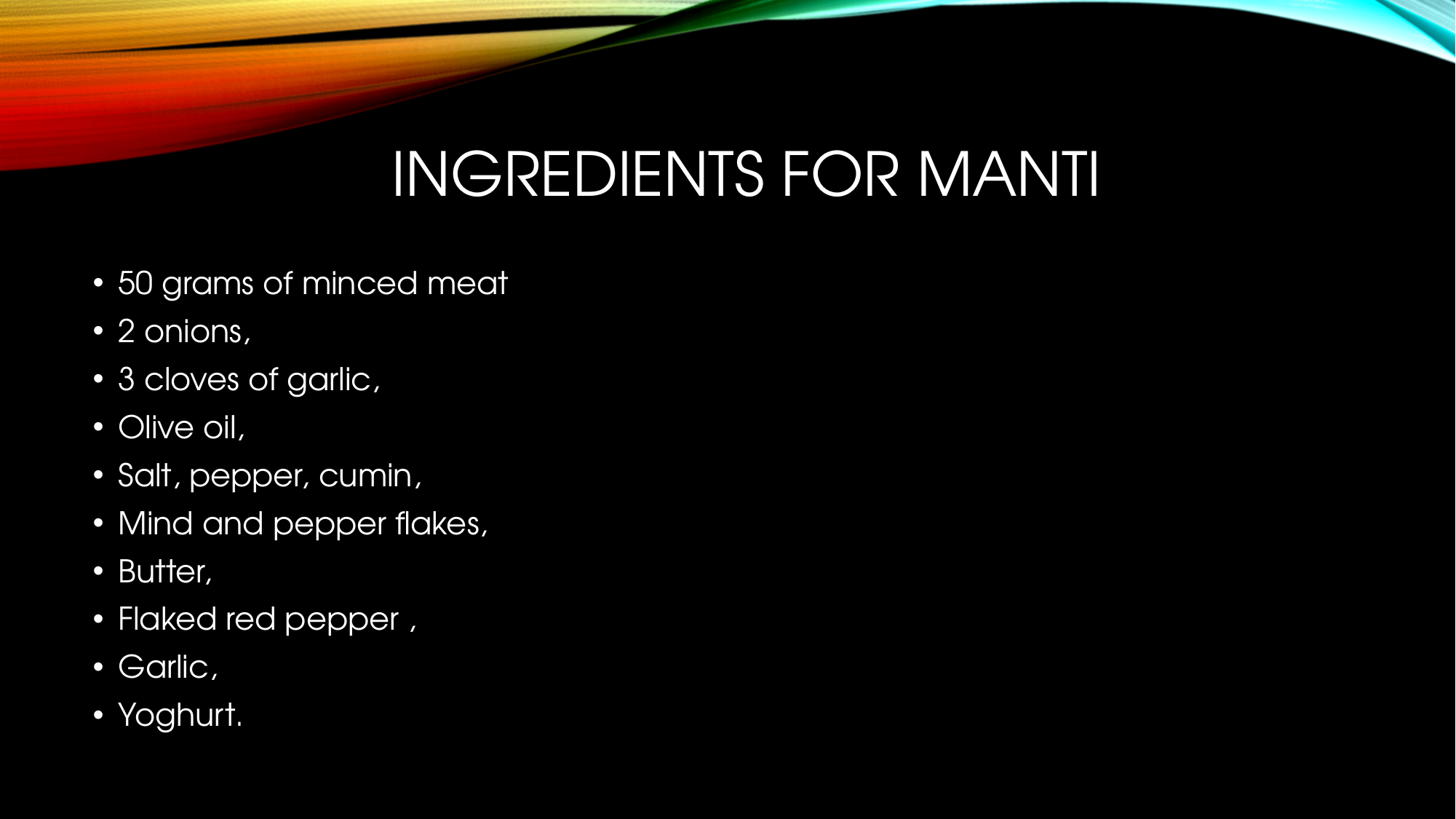

# Ingredients For Manti
50 grams of minced meat
2 onions,
3 cloves of garlic,
Olive oil,
Salt, pepper, cumin,
Mind and pepper flakes,
Butter,
Flaked red pepper ,
Garlic,
Yoghurt.